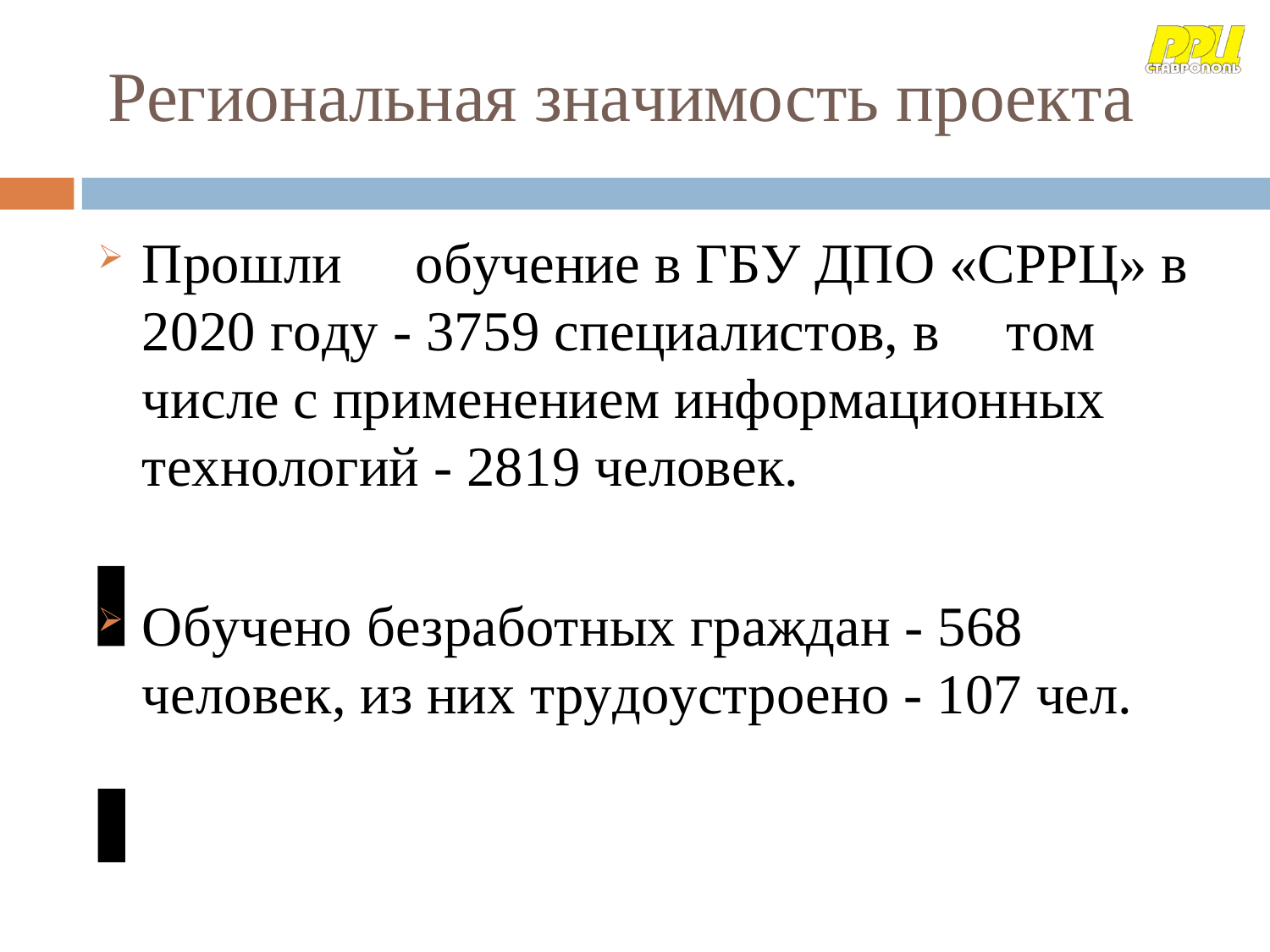

# Региональная значимость проекта
Прошли	обучение в ГБУ ДПО «СРРЦ» в 2020 году - 3759 специалистов, в	том числе с применением информационных технологий - 2819 человек.

Обучено безработных граждан - 568
человек, из них трудоустроено - 107 чел.